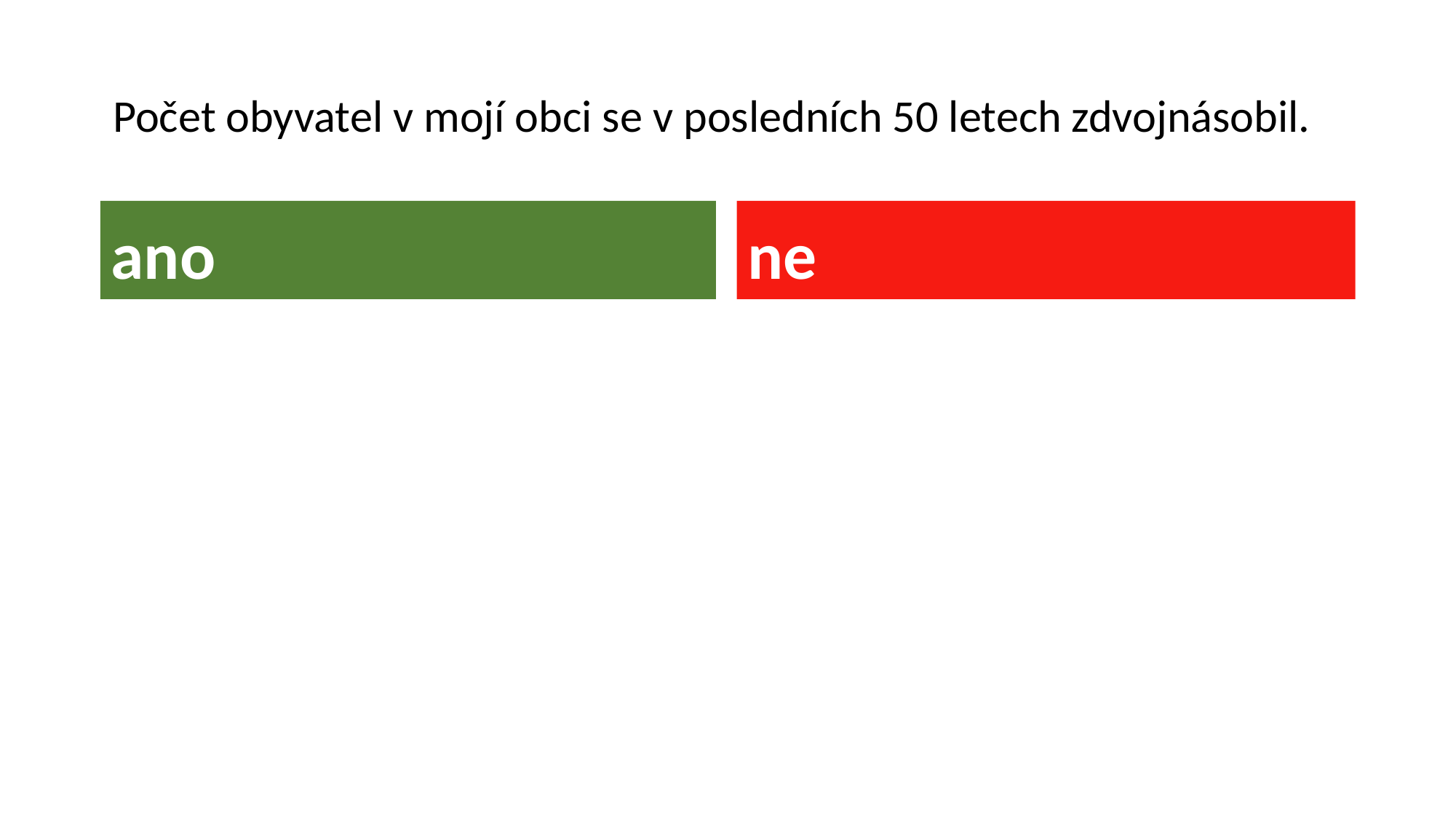

# Počet obyvatel v mojí obci se v posledních 50 letech zdvojnásobil.
ano
ne